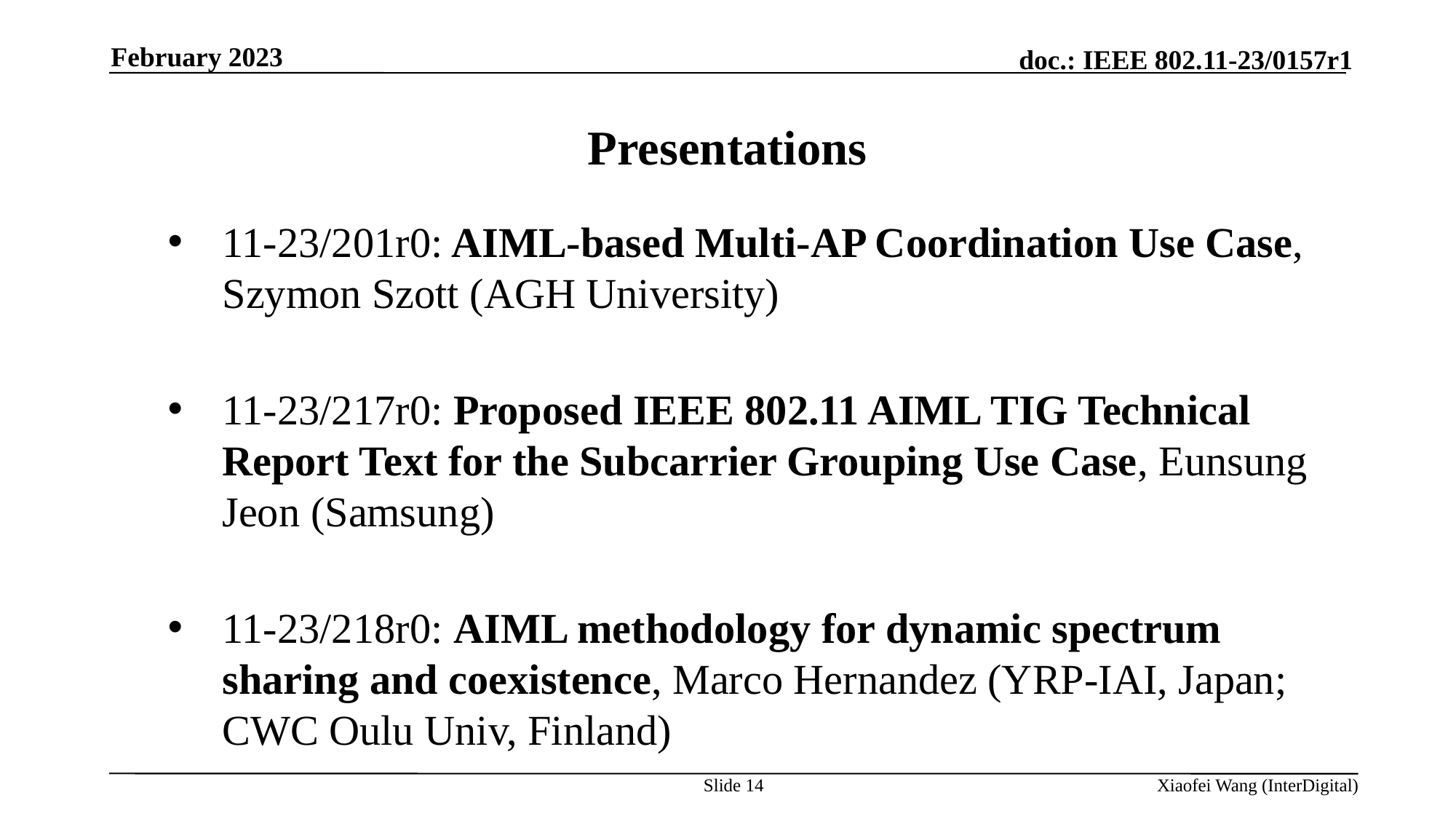

February 2023
# Presentations
11-23/201r0: AIML-based Multi-AP Coordination Use Case, Szymon Szott (AGH University)

11-23/217r0: Proposed IEEE 802.11 AIML TIG Technical Report Text for the Subcarrier Grouping Use Case, Eunsung Jeon (Samsung)

11-23/218r0: AIML methodology for dynamic spectrum sharing and coexistence, Marco Hernandez (YRP-IAI, Japan; CWC Oulu Univ, Finland)

Slide 14
Xiaofei Wang (InterDigital)